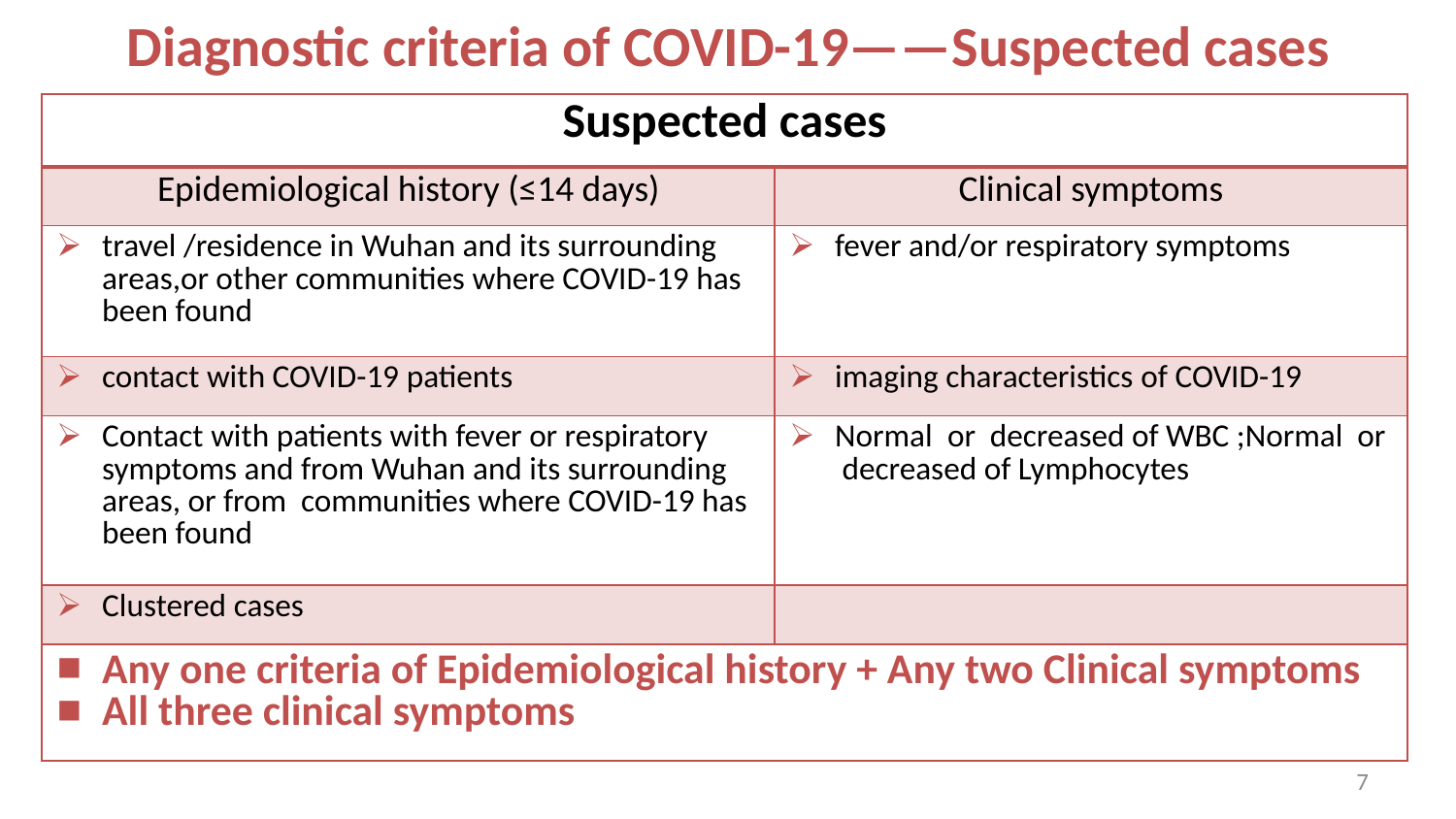

Diagnostic criteria of COVID-19——Suspected cases
| Suspected cases |  |
| --- | --- |
| Epidemiological history (≤14 days) | Clinical symptoms |
| travel /residence in Wuhan and its surrounding areas,or other communities where COVID-19 has been found | fever and/or respiratory symptoms |
| contact with COVID-19 patients | imaging characteristics of COVID-19 |
| Contact with patients with fever or respiratory symptoms and from Wuhan and its surrounding areas, or from communities where COVID-19 has been found | Normal or decreased of WBC ;Normal or decreased of Lymphocytes |
| Clustered cases |  |
| Any one criteria of Epidemiological history + Any two Clinical symptoms All three clinical symptoms |  |
7